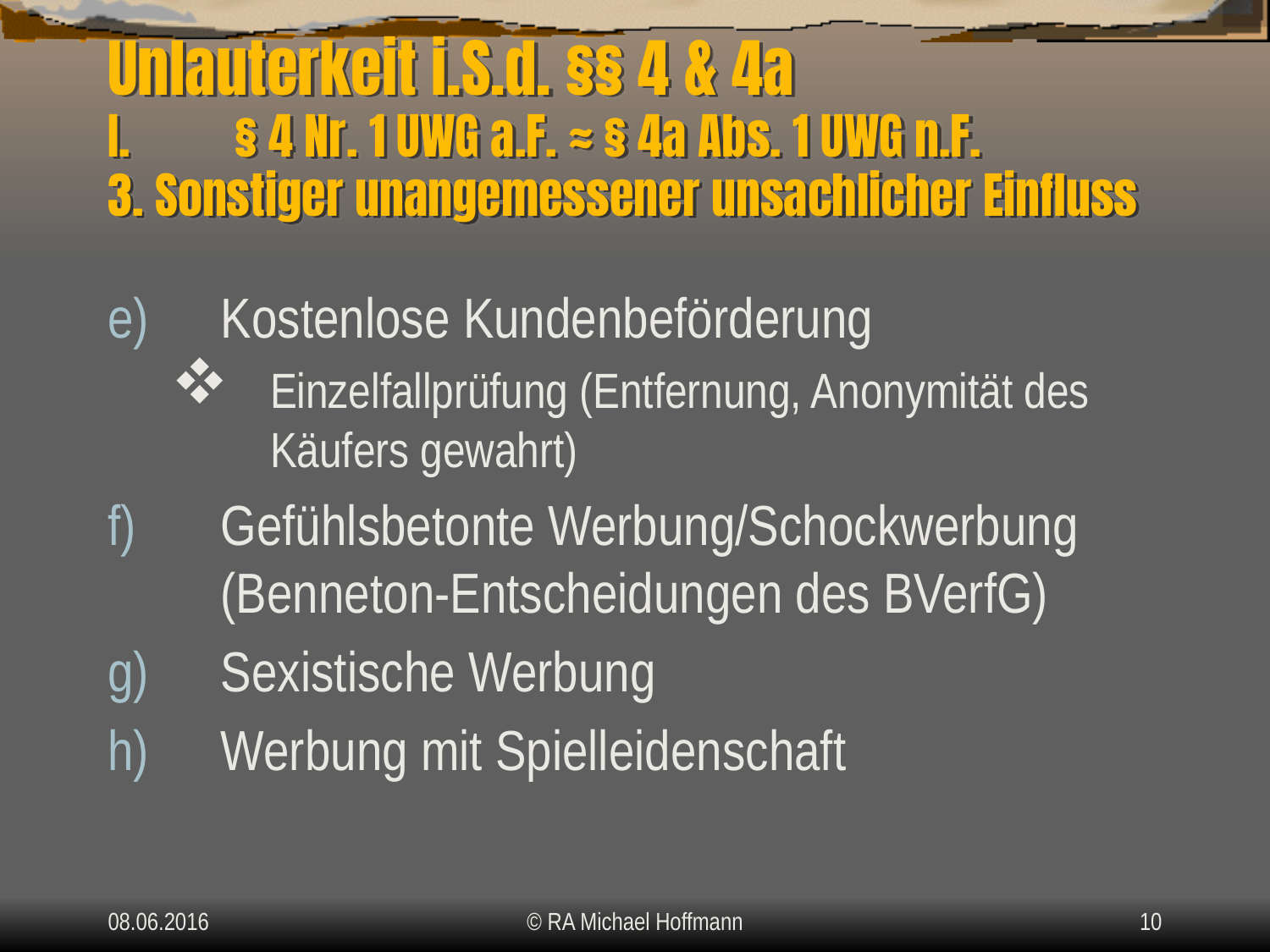

# Unlauterkeit i.S.d. §§ 4 & 4a I.	§ 4 Nr. 1 UWG a.F. ≈ § 4a Abs. 1 UWG n.F. 3. Sonstiger unangemessener unsachlicher Einfluss
Kostenlose Kundenbeförderung
Einzelfallprüfung (Entfernung, Anonymität des Käufers gewahrt)
Gefühlsbetonte Werbung/Schockwerbung (Benneton-Entscheidungen des BVerfG)
Sexistische Werbung
Werbung mit Spielleidenschaft
08.06.2016
© RA Michael Hoffmann
10